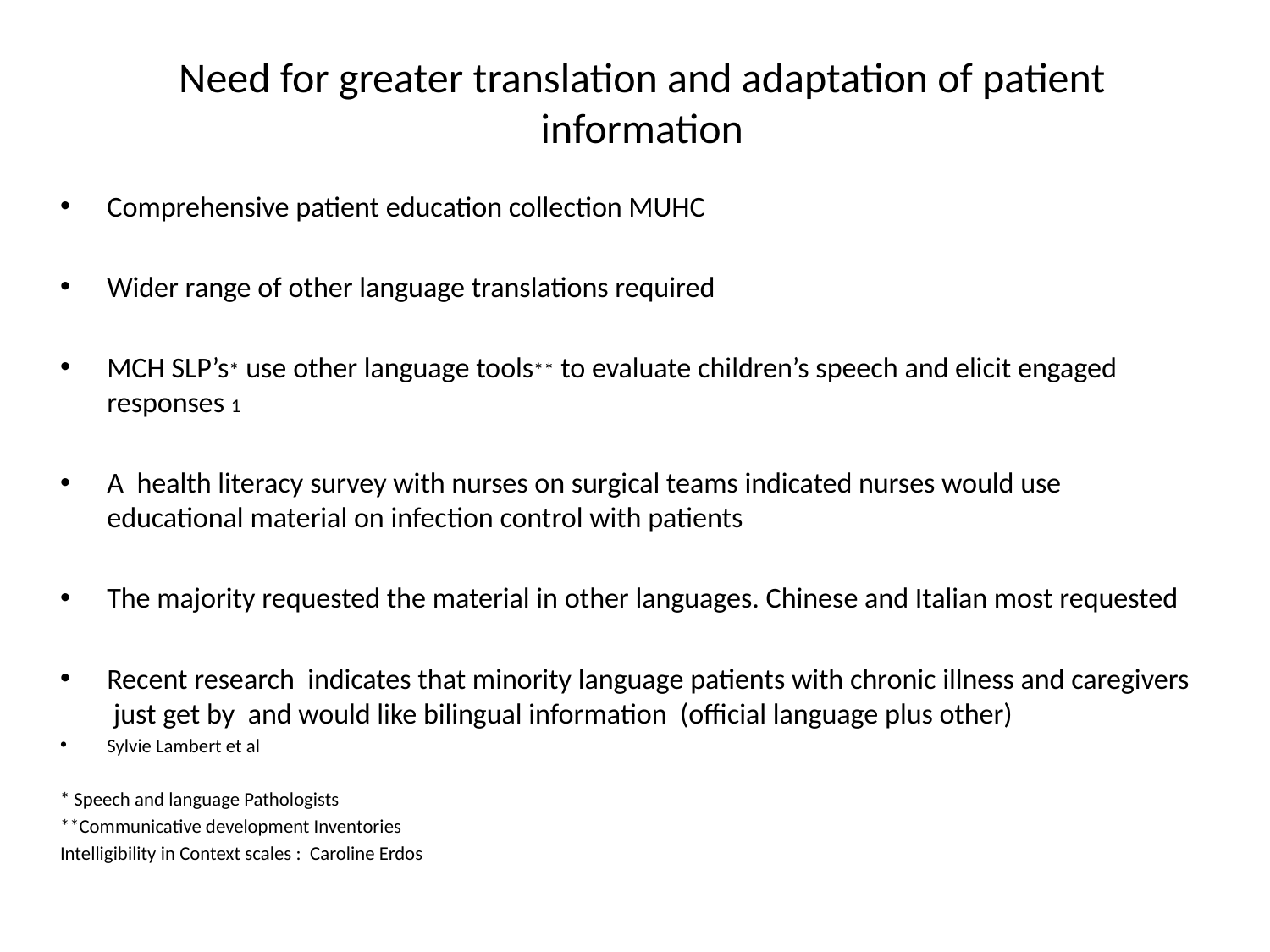

# Need for greater translation and adaptation of patient information
Comprehensive patient education collection MUHC

Wider range of other language translations required

MCH SLP’s* use other language tools** to evaluate children’s speech and elicit engaged responses 1

A  health literacy survey with nurses on surgical teams indicated nurses would use educational material on infection control with patients

The majority requested the material in other languages. Chinese and Italian most requested

Recent research  indicates that minority language patients with chronic illness and caregivers  just get by  and would like bilingual information  (official language plus other)
Sylvie Lambert et al

* Speech and language Pathologists
**Communicative development Inventories
Intelligibility in Context scales :  Caroline Erdos